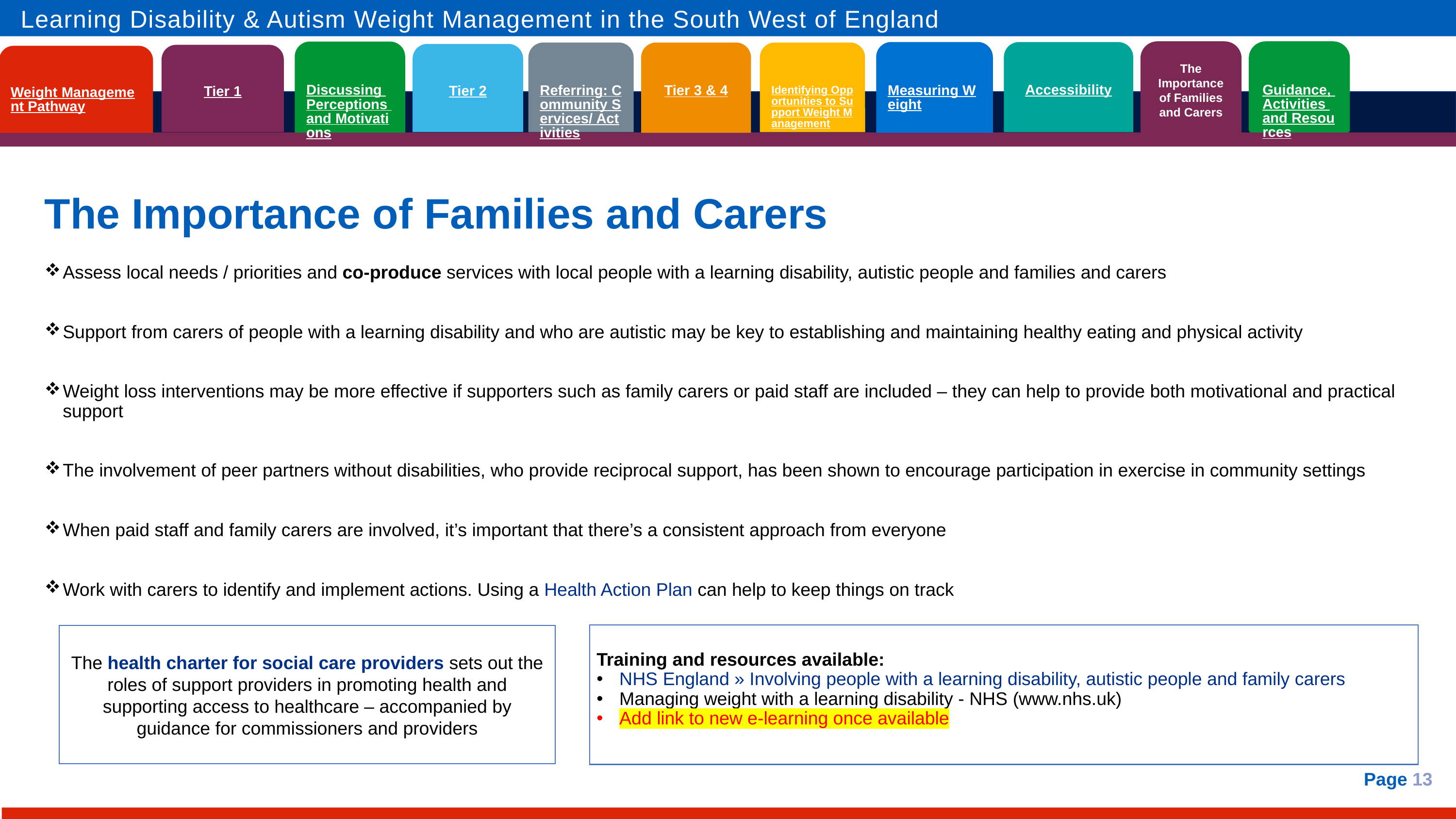

Learning Disability & Autism Weight Management in the South West of England
Discussing Perceptions and Motivations
Measuring Weight
Accessibility
Referring: Community Services/ Activities
Identifying Opportunities to Support Weight Management
Tier 3 & 4
The Importance of Families and Carers
Guidance, Activities and Resources
Tier 2
Tier 1
Weight Management Pathway

# The Importance of Families and Carers
Assess local needs / priorities and co-produce services with local people with a learning disability, autistic people and families and carers

Support from carers of people with a learning disability and who are autistic may be key to establishing and maintaining healthy eating and physical activity

Weight loss interventions may be more effective if supporters such as family carers or paid staff are included – they can help to provide both motivational and practical support

The involvement of peer partners without disabilities, who provide reciprocal support, has been shown to encourage participation in exercise in community settings

When paid staff and family carers are involved, it’s important that there’s a consistent approach from everyone

Work with carers to identify and implement actions. Using a Health Action Plan can help to keep things on track

The health charter for social care providers sets out the roles of support providers in promoting health and supporting access to healthcare – accompanied by guidance for commissioners and providers

Training and resources available:
NHS England » Involving people with a learning disability, autistic people and family carers
Managing weight with a learning disability - NHS (www.nhs.uk)
Add link to new e-learning once available

Page 13